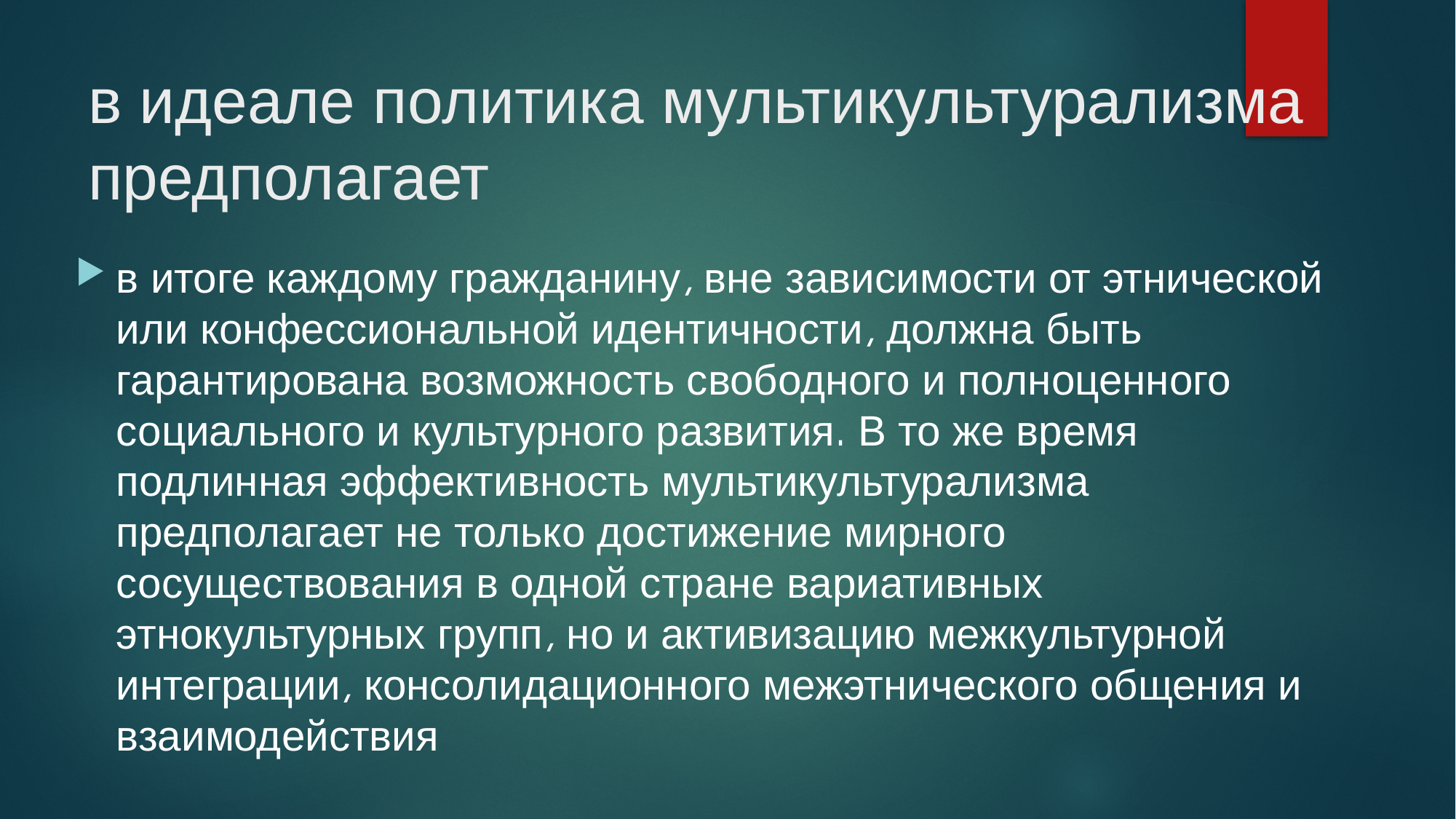

# в идеале политика мультикультурализма предполагает
в итоге каждому гражданину, вне зависимости от этнической или конфессиональной идентичности, должна быть гарантирована возможность свободного и полноценного социального и культурного развития. В то же время подлинная эффективность мультикультурализма предполагает не только достижение мирного сосуществования в одной стране вариативных этнокультурных групп, но и активизацию межкультурной интеграции, консолидационного межэтнического общения и взаимодействия